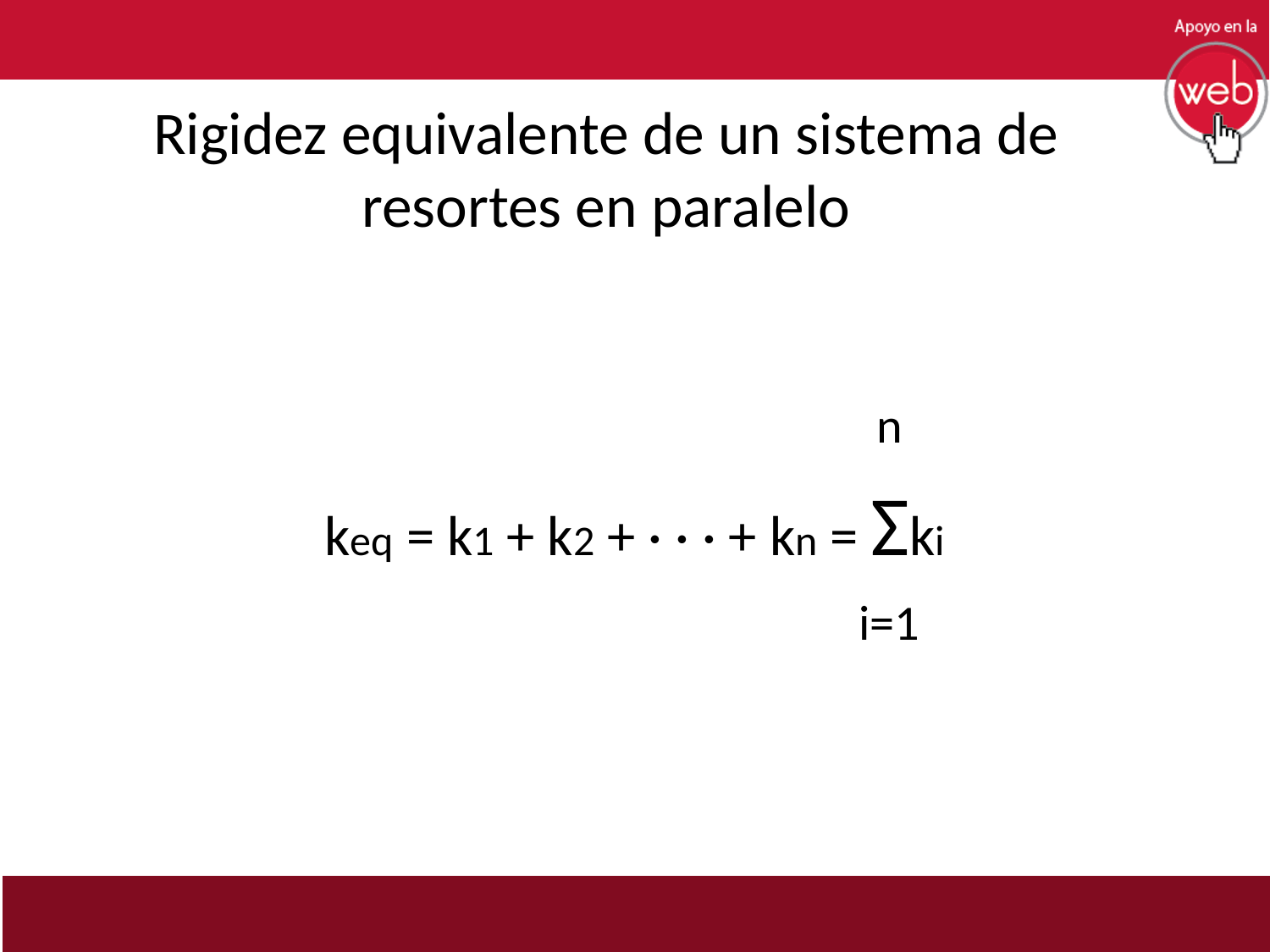

# Rigidez equivalente de un sistema de resortes en paralelo

                                                               n
keq = k1 + k2 + · · · + kn = Σki
                                        i=1